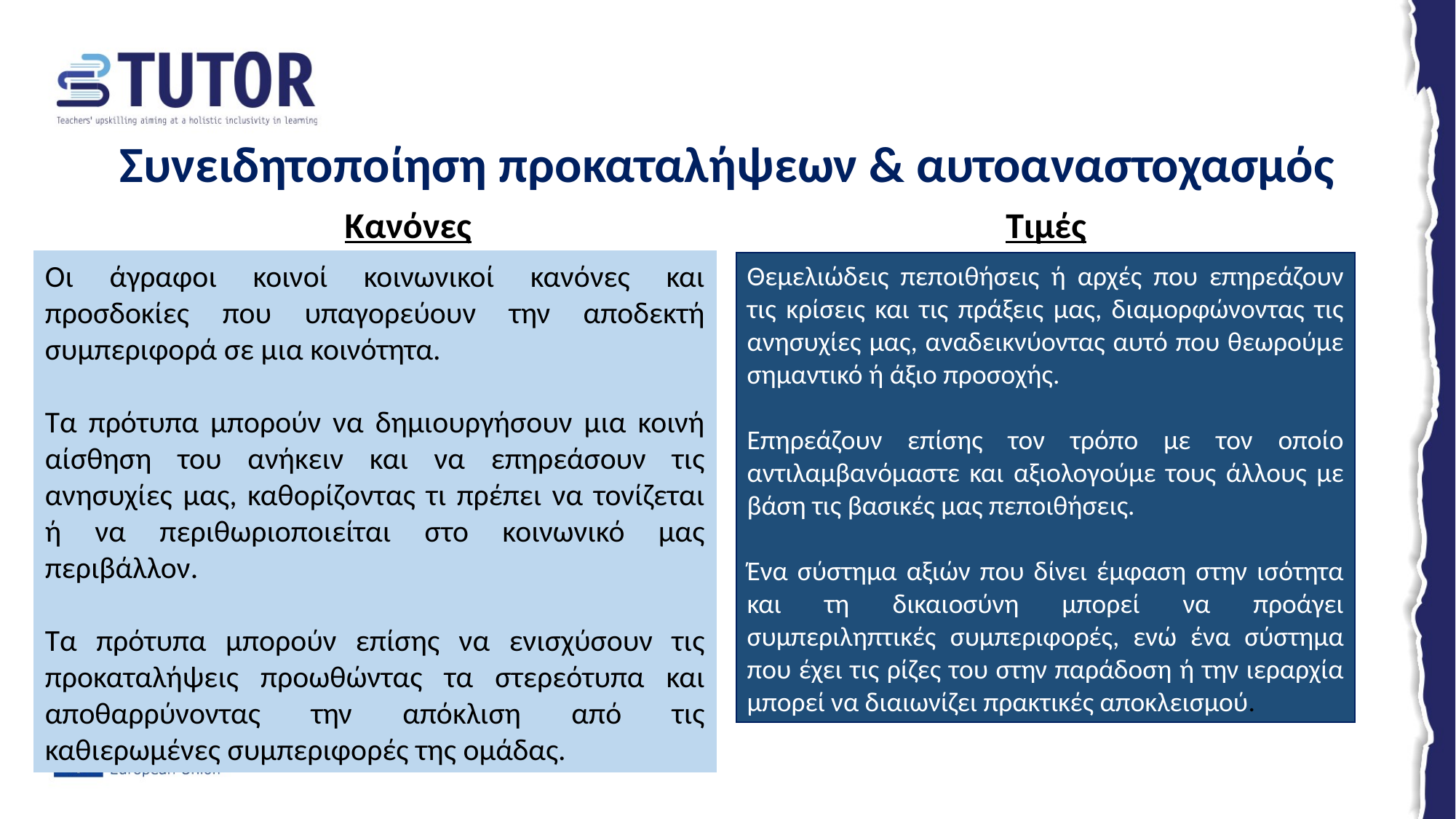

# Συνειδητοποίηση προκαταλήψεων & αυτοαναστοχασμός
Κανόνες
Τιμές
Οι άγραφοι κοινοί κοινωνικοί κανόνες και προσδοκίες που υπαγορεύουν την αποδεκτή συμπεριφορά σε μια κοινότητα.

Τα πρότυπα μπορούν να δημιουργήσουν μια κοινή αίσθηση του ανήκειν και να επηρεάσουν τις ανησυχίες μας, καθορίζοντας τι πρέπει να τονίζεται ή να περιθωριοποιείται στο κοινωνικό μας περιβάλλον.

Τα πρότυπα μπορούν επίσης να ενισχύσουν τις προκαταλήψεις προωθώντας τα στερεότυπα και αποθαρρύνοντας την απόκλιση από τις καθιερωμένες συμπεριφορές της ομάδας.
Θεμελιώδεις πεποιθήσεις ή αρχές που επηρεάζουν τις κρίσεις και τις πράξεις μας, διαμορφώνοντας τις ανησυχίες μας, αναδεικνύοντας αυτό που θεωρούμε σημαντικό ή άξιο προσοχής.

Επηρεάζουν επίσης τον τρόπο με τον οποίο αντιλαμβανόμαστε και αξιολογούμε τους άλλους με βάση τις βασικές μας πεποιθήσεις.

Ένα σύστημα αξιών που δίνει έμφαση στην ισότητα και τη δικαιοσύνη μπορεί να προάγει συμπεριληπτικές συμπεριφορές, ενώ ένα σύστημα που έχει τις ρίζες του στην παράδοση ή την ιεραρχία μπορεί να διαιωνίζει πρακτικές αποκλεισμού.